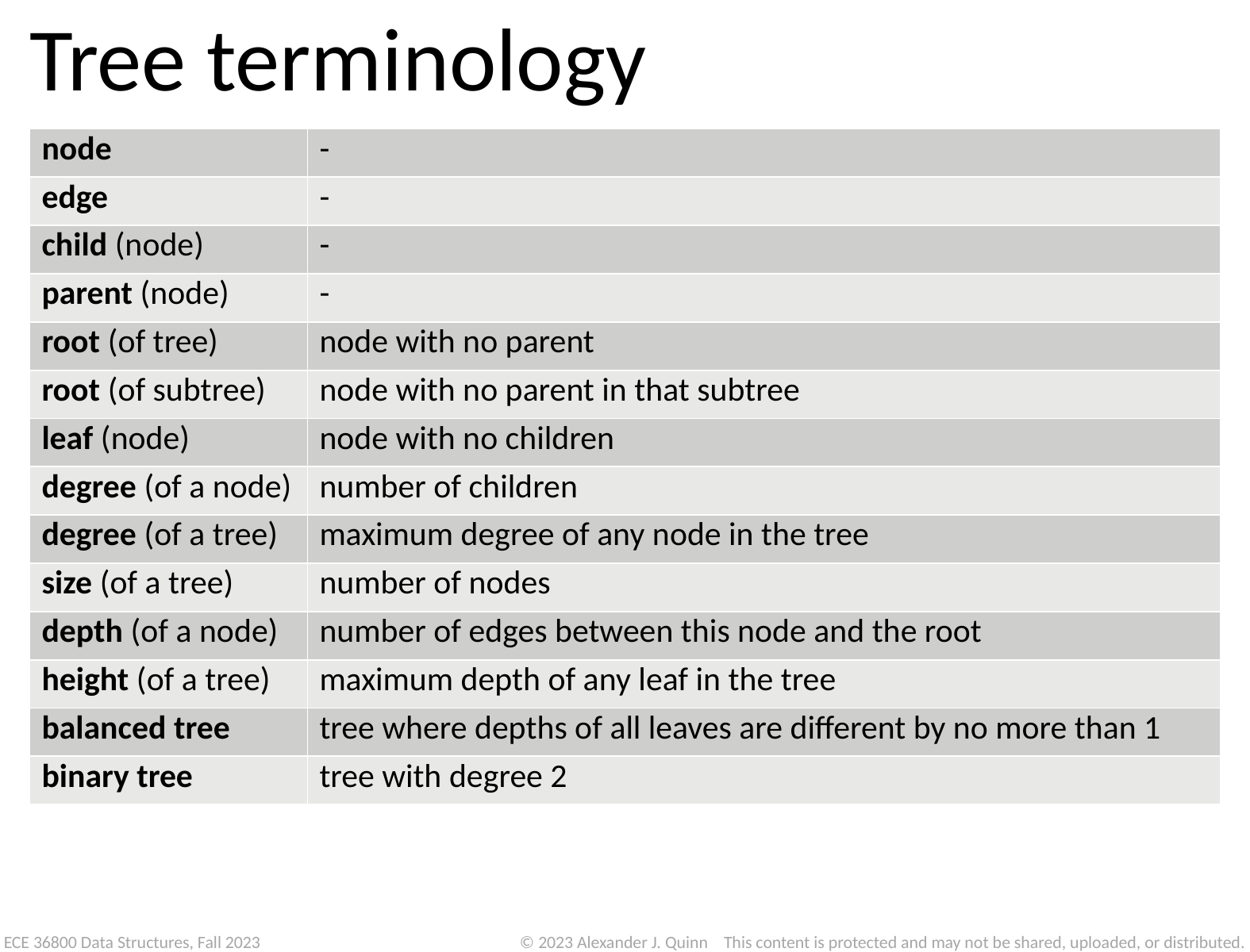

# Tree terminology
| node | - |
| --- | --- |
| edge | - |
| child (node) | - |
| parent (node) | - |
| root (of tree) | node with no parent |
| root (of subtree) | node with no parent in that subtree |
| leaf (node) | node with no children |
| degree (of a node) | number of children |
| degree (of a tree) | maximum degree of any node in the tree |
| size (of a tree) | number of nodes |
| depth (of a node) | number of edges between this node and the root |
| height (of a tree) | maximum depth of any leaf in the tree |
| balanced tree | tree where depths of all leaves are different by no more than 1 |
| binary tree | tree with degree 2 |